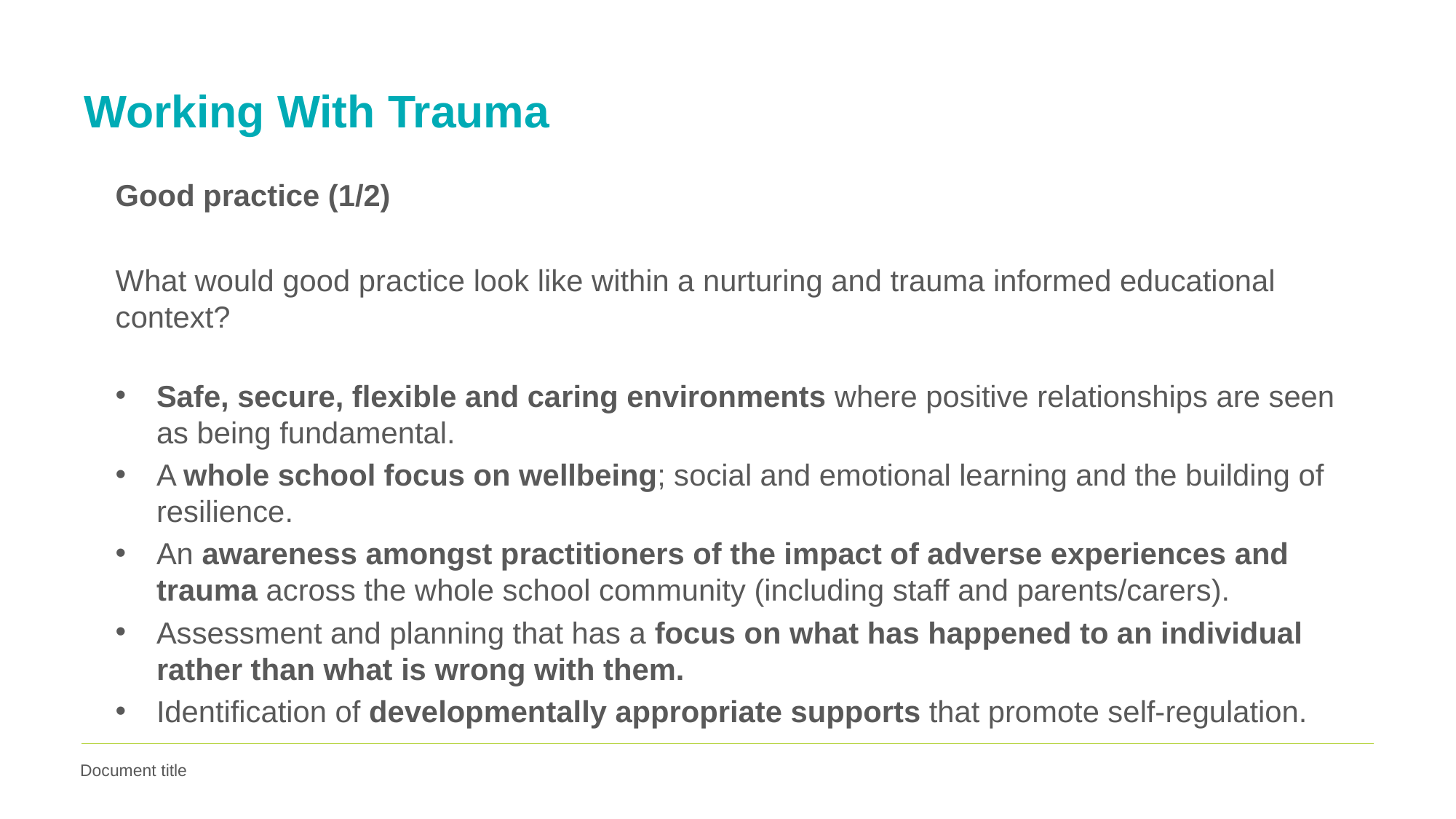

# Working With Trauma
Good practice (1/2)

What would good practice look like within a nurturing and trauma informed educational context?
Safe, secure, flexible and caring environments where positive relationships are seen as being fundamental.
A whole school focus on wellbeing; social and emotional learning and the building of resilience.
An awareness amongst practitioners of the impact of adverse experiences and trauma across the whole school community (including staff and parents/carers).
Assessment and planning that has a focus on what has happened to an individual rather than what is wrong with them.
Identification of developmentally appropriate supports that promote self-regulation.
Document title